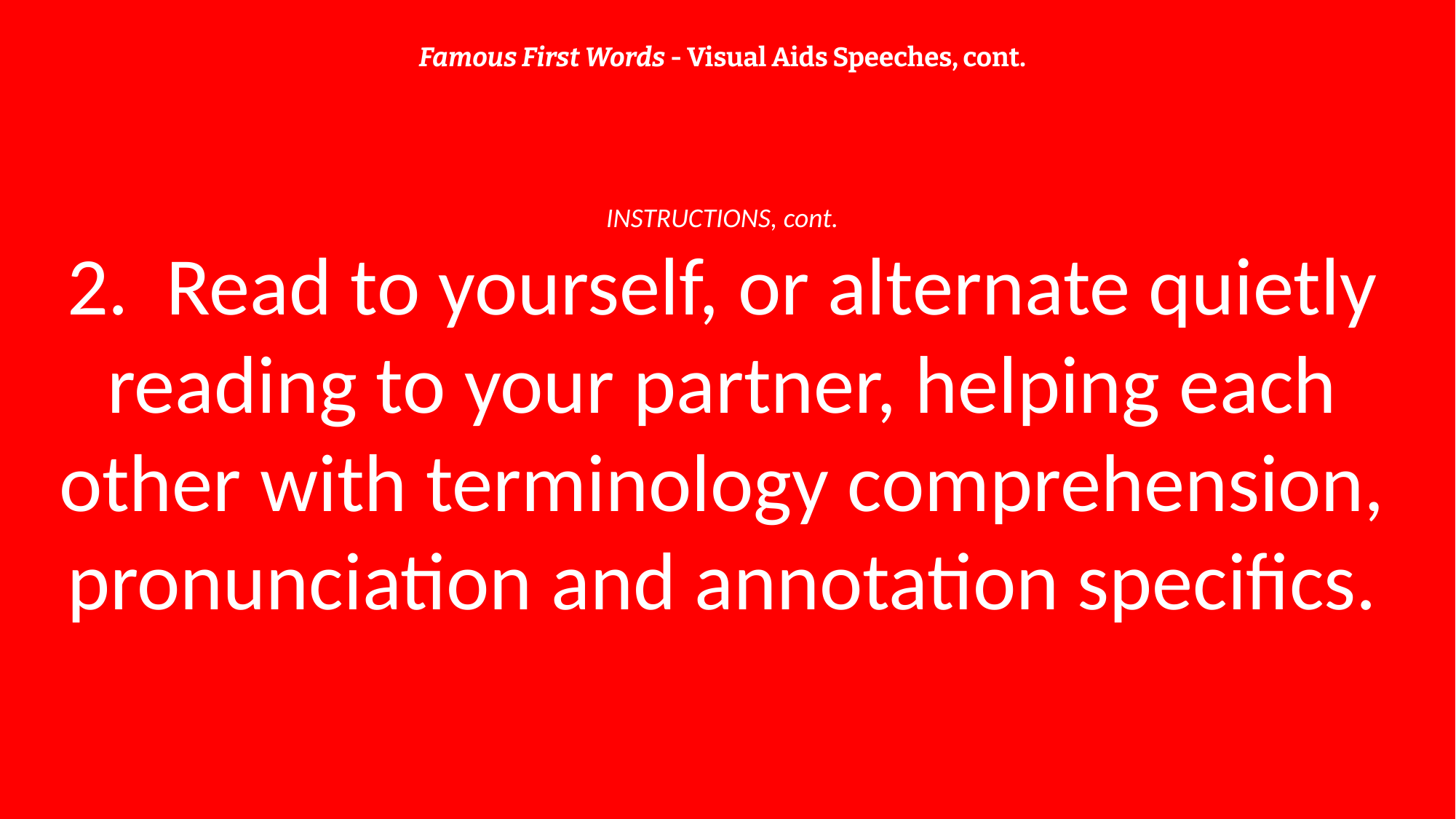

# Famous First Words - Visual Aids Speeches, cont.
INSTRUCTIONS, cont.
2.  Read to yourself, or alternate quietly reading to your partner, helping each other with terminology comprehension, pronunciation and annotation specifics.